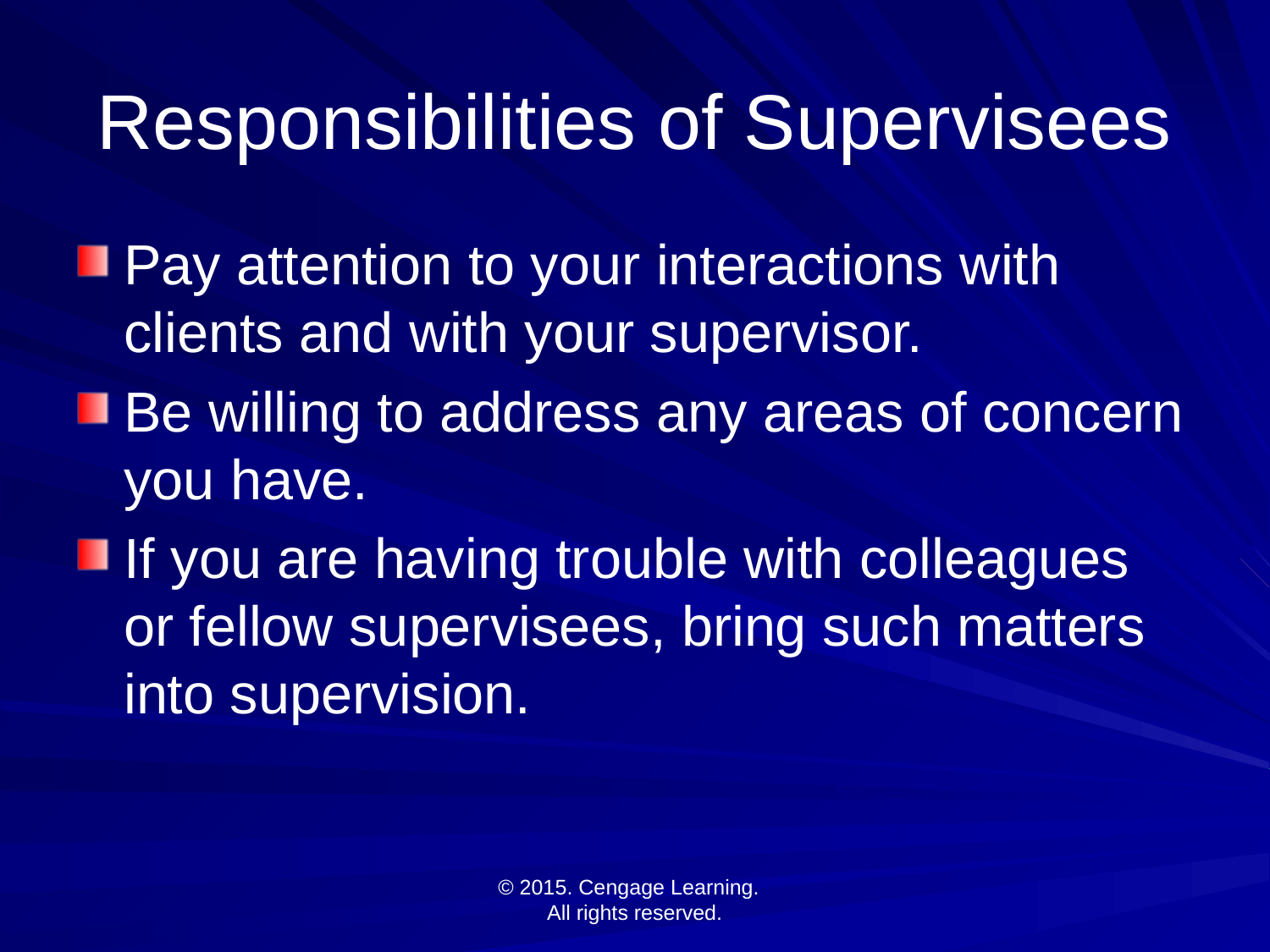

# Responsibilities of Supervisees
Pay attention to your interactions with clients and with your supervisor.
Be willing to address any areas of concern you have.
If you are having trouble with colleagues or fellow supervisees, bring such matters into supervision.
© 2015. Cengage Learning.
All rights reserved.